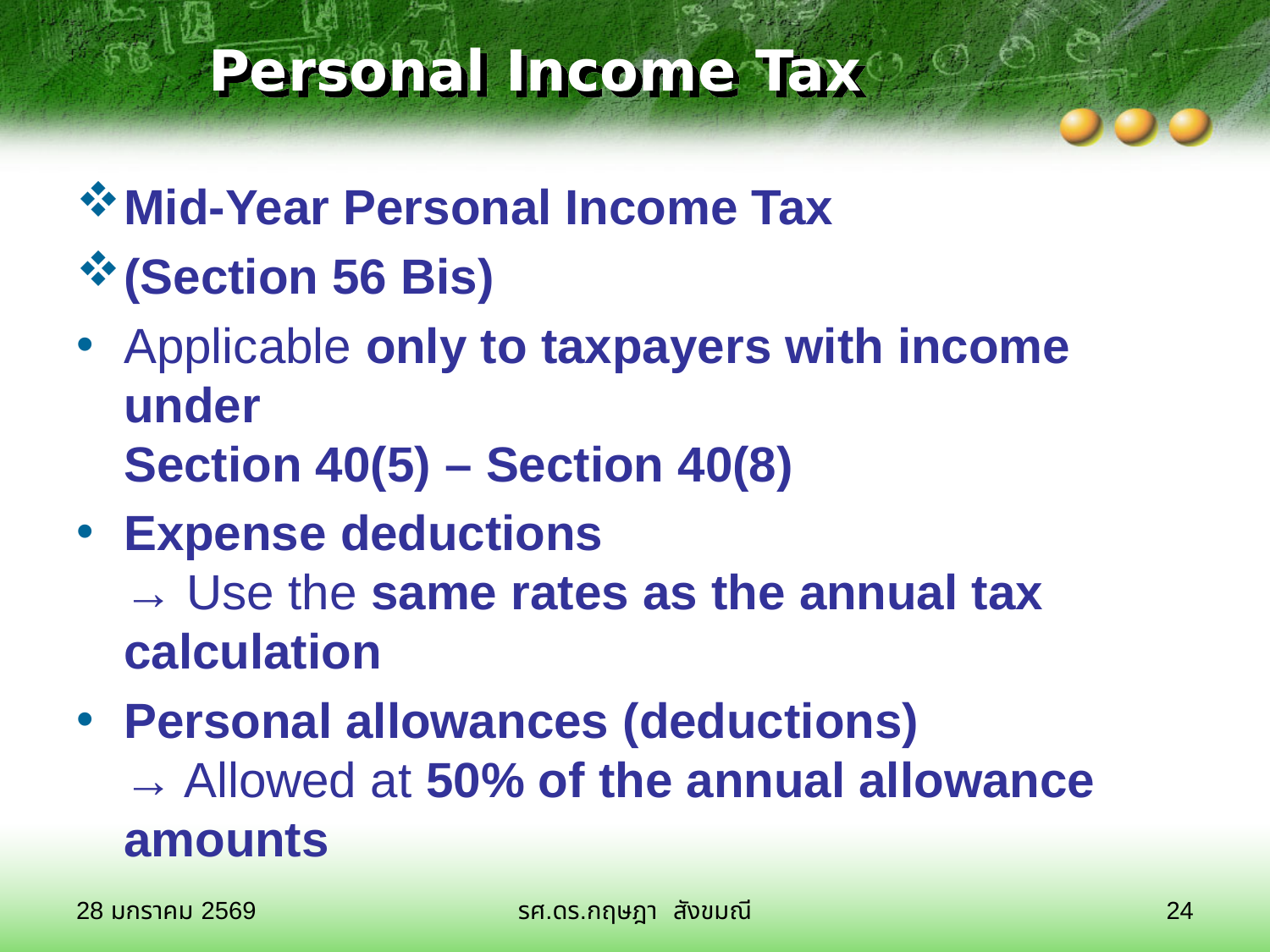

# Personal Income Tax
Mid-Year Personal Income Tax
(Section 56 Bis)
Applicable only to taxpayers with income under
Section 40(5) – Section 40(8)
Expense deductions
→ Use the same rates as the annual tax calculation
Personal allowances (deductions)
→ Allowed at 50% of the annual allowance amounts

28 มกราคม 2569
รศ.ดร.กฤษฎา  สังขมณี
24